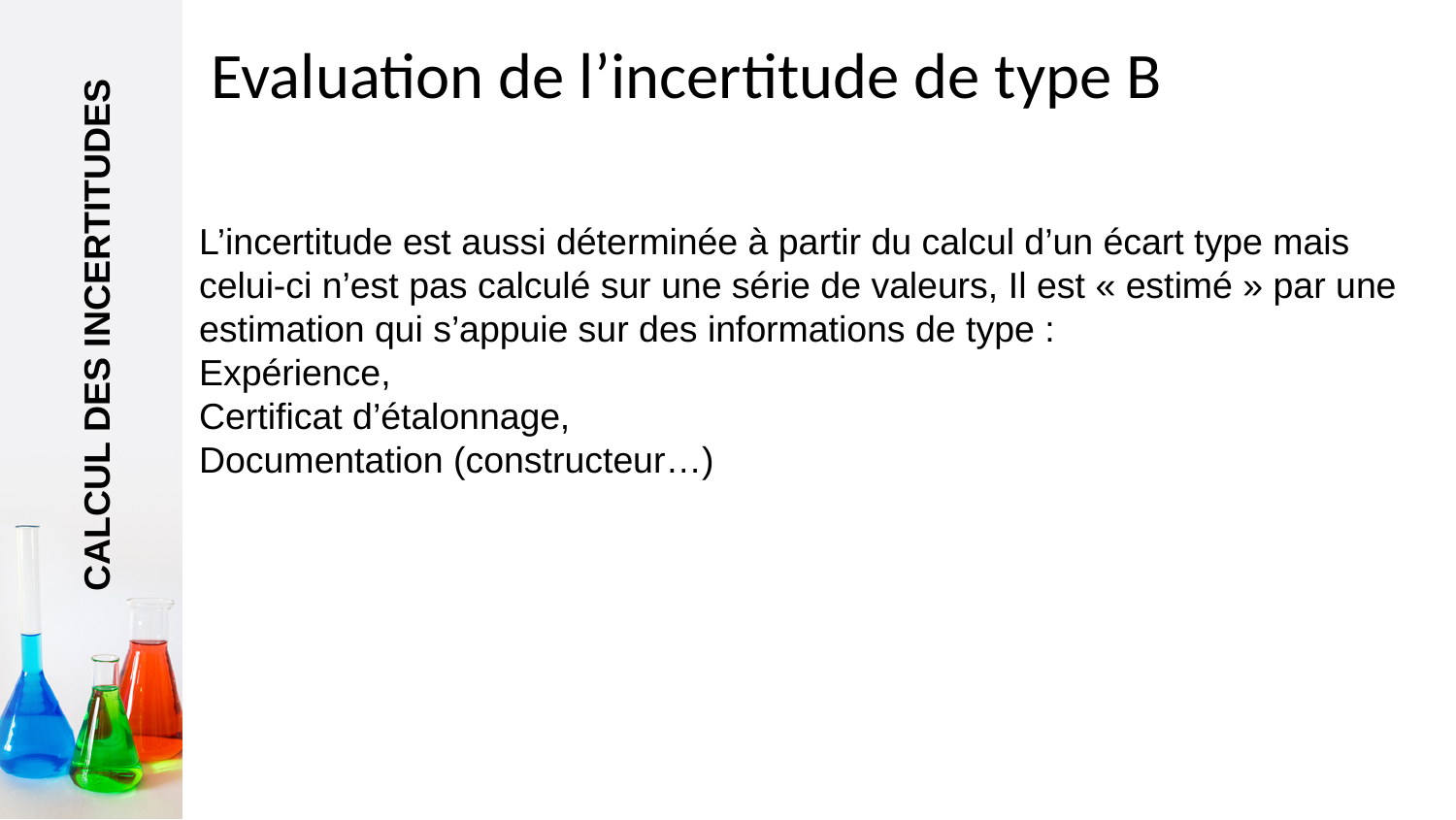

# Evaluation de l’incertitude de type B

L’incertitude est aussi déterminée à partir du calcul d’un écart type mais celui-ci n’est pas calculé sur une série de valeurs, Il est « estimé » par une estimation qui s’appuie sur des informations de type :
Expérience,
Certificat d’étalonnage,
Documentation (constructeur…)
CALCUL DES INCERTITUDES